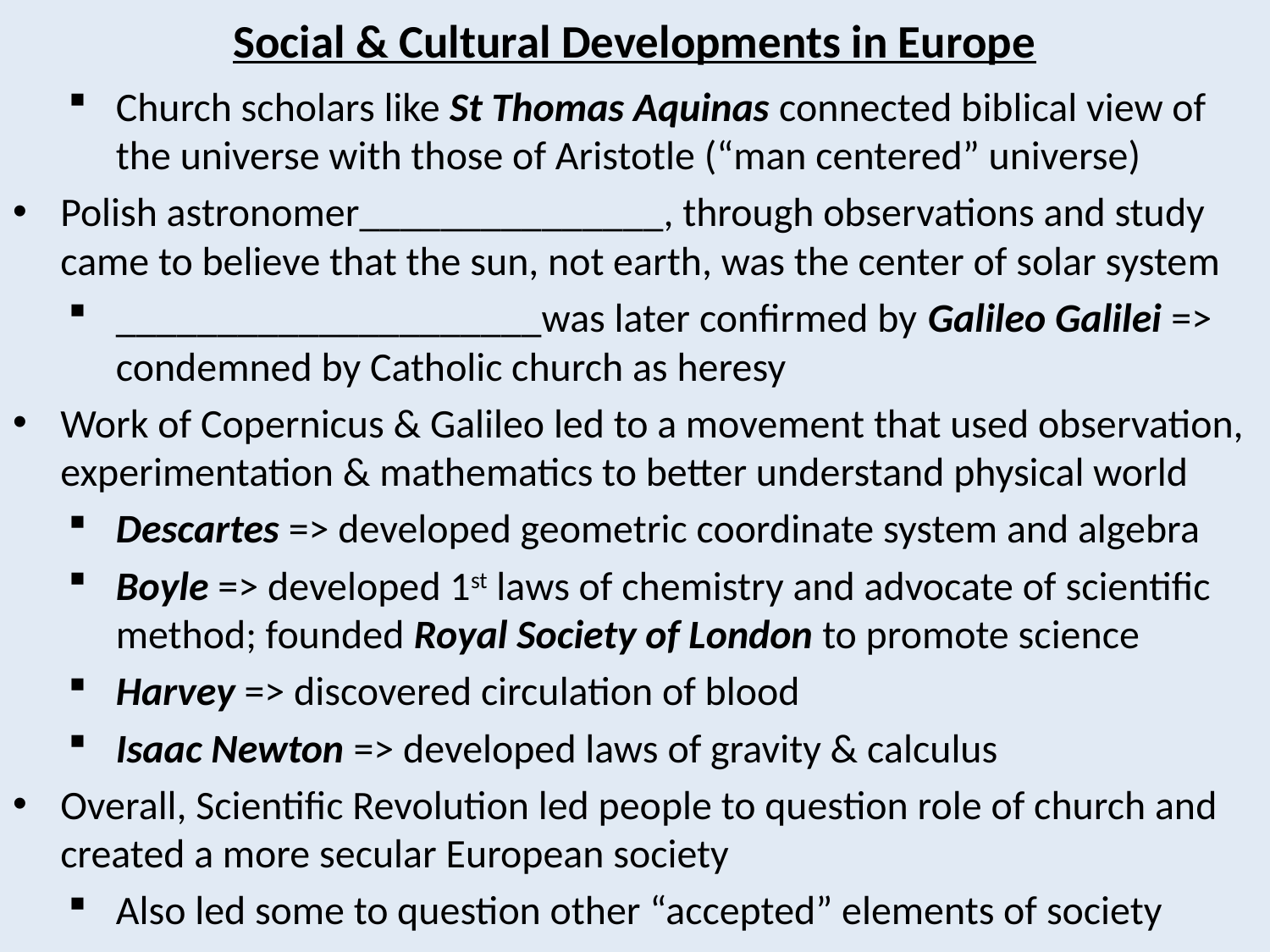

# Social & Cultural Developments in Europe
Church scholars like St Thomas Aquinas connected biblical view of the universe with those of Aristotle (“man centered” universe)
Polish astronomer_______________, through observations and study came to believe that the sun, not earth, was the center of solar system
_____________________was later confirmed by Galileo Galilei => condemned by Catholic church as heresy
Work of Copernicus & Galileo led to a movement that used observation, experimentation & mathematics to better understand physical world
Descartes => developed geometric coordinate system and algebra
Boyle => developed 1st laws of chemistry and advocate of scientific method; founded Royal Society of London to promote science
Harvey => discovered circulation of blood
Isaac Newton => developed laws of gravity & calculus
Overall, Scientific Revolution led people to question role of church and created a more secular European society
Also led some to question other “accepted” elements of society